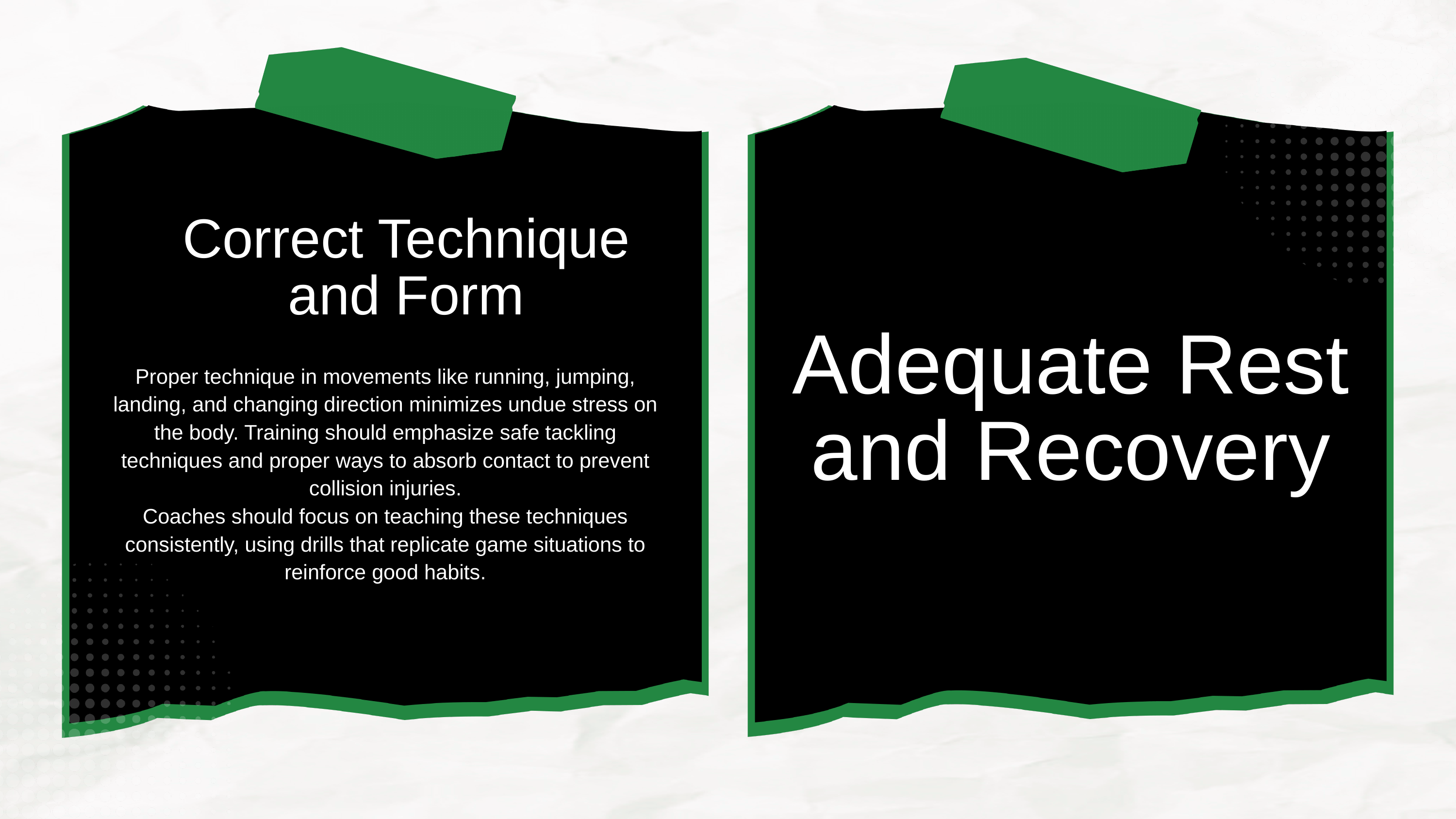

Correct Technique and Form
Adequate Rest and Recovery

Proper technique in movements like running, jumping, landing, and changing direction minimizes undue stress on the body. Training should emphasize safe tackling techniques and proper ways to absorb contact to prevent collision injuries.
Coaches should focus on teaching these techniques consistently, using drills that replicate game situations to reinforce good habits.